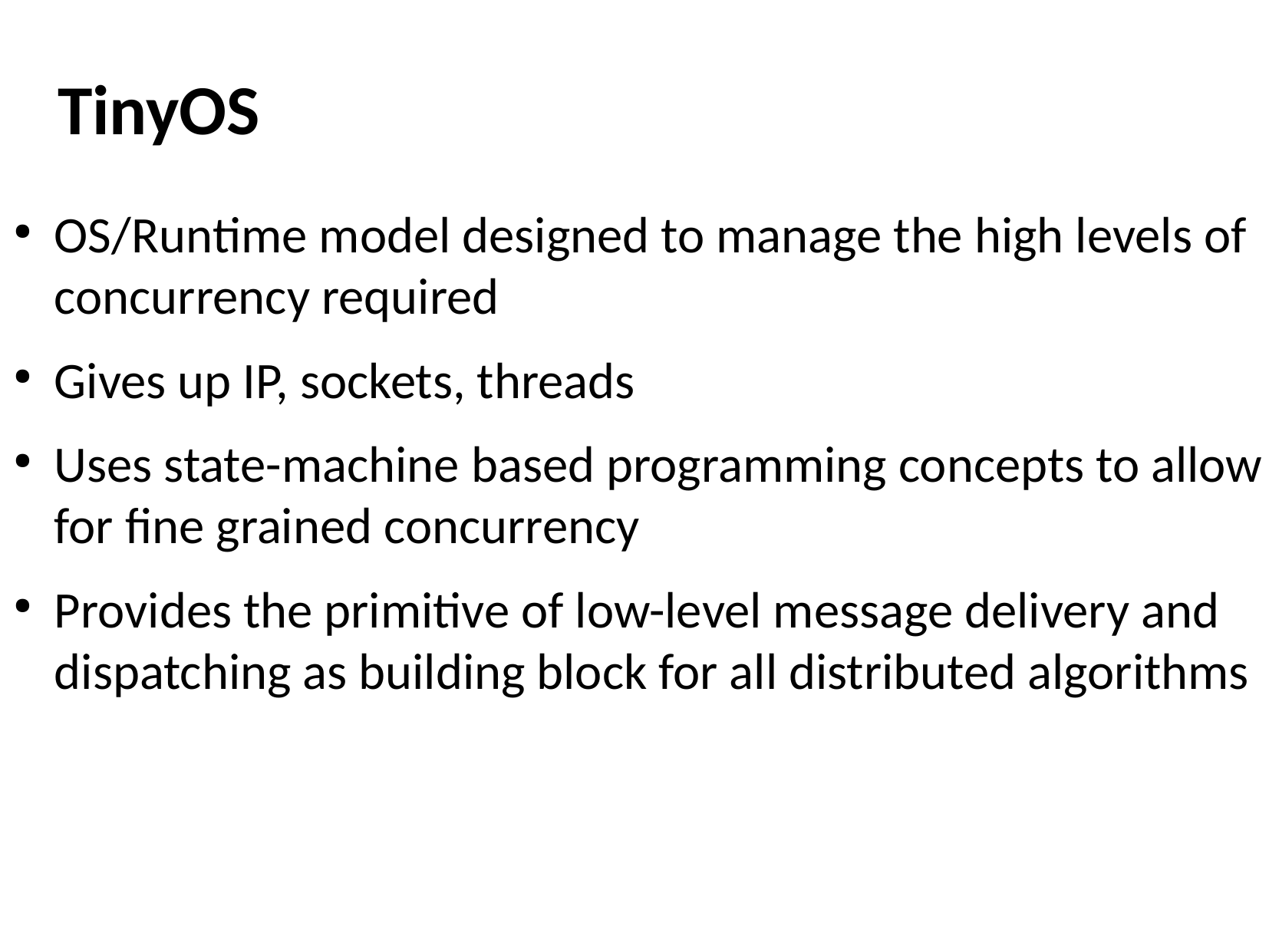

# TinyOS
OS/Runtime model designed to manage the high levels of concurrency required
Gives up IP, sockets, threads
Uses state-machine based programming concepts to allow for fine grained concurrency
Provides the primitive of low-level message delivery and dispatching as building block for all distributed algorithms